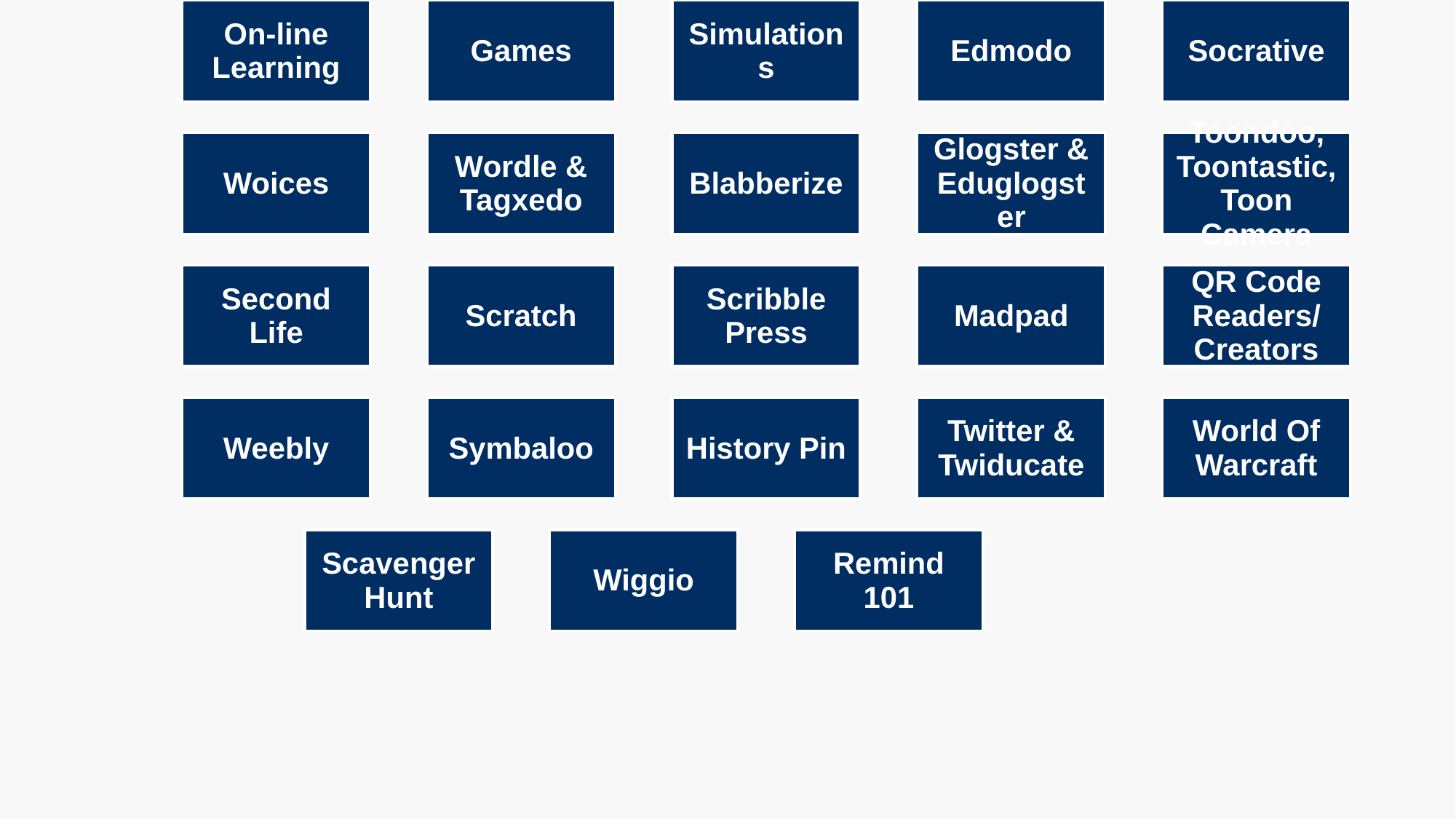

On-line Learning
Games
Simulations
Edmodo
Socrative
Wordle & Tagxedo
Blabberize
Glogster & Eduglogster
Toondoo, Toontastic, Toon Camera
Second Life
Scratch
Scribble Press
Madpad
QR Code Readers/
Creators
Weebly
Symbaloo
History Pin
Twitter & Twiducate
World Of Warcraft
Scavenger Hunt
Wiggio
Remind 101
Woices